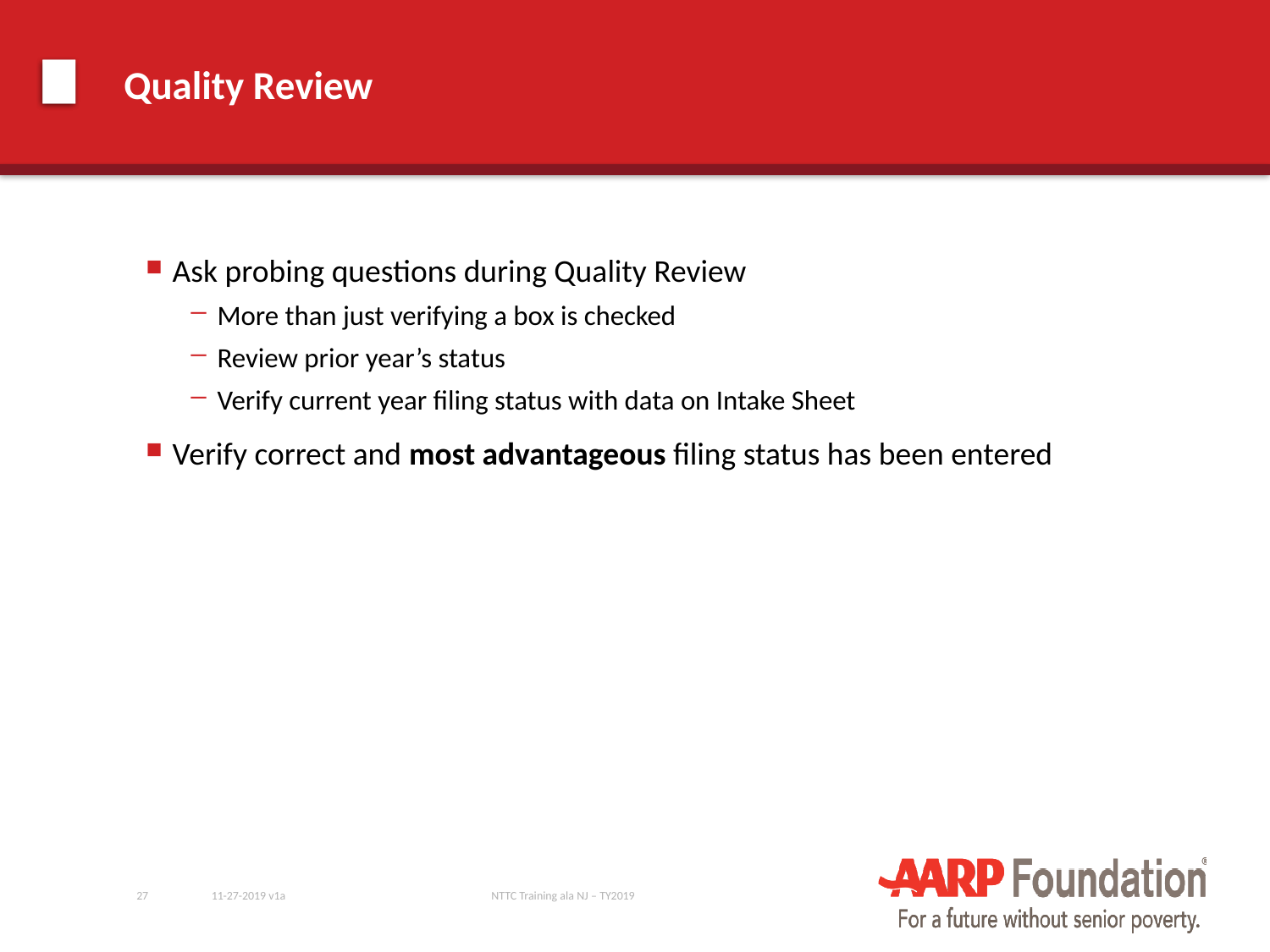

# Quality Review
Ask probing questions during Quality Review
More than just verifying a box is checked
Review prior year’s status
Verify current year filing status with data on Intake Sheet
Verify correct and most advantageous filing status has been entered
27
11-27-2019 v1a
NTTC Training ala NJ – TY2019